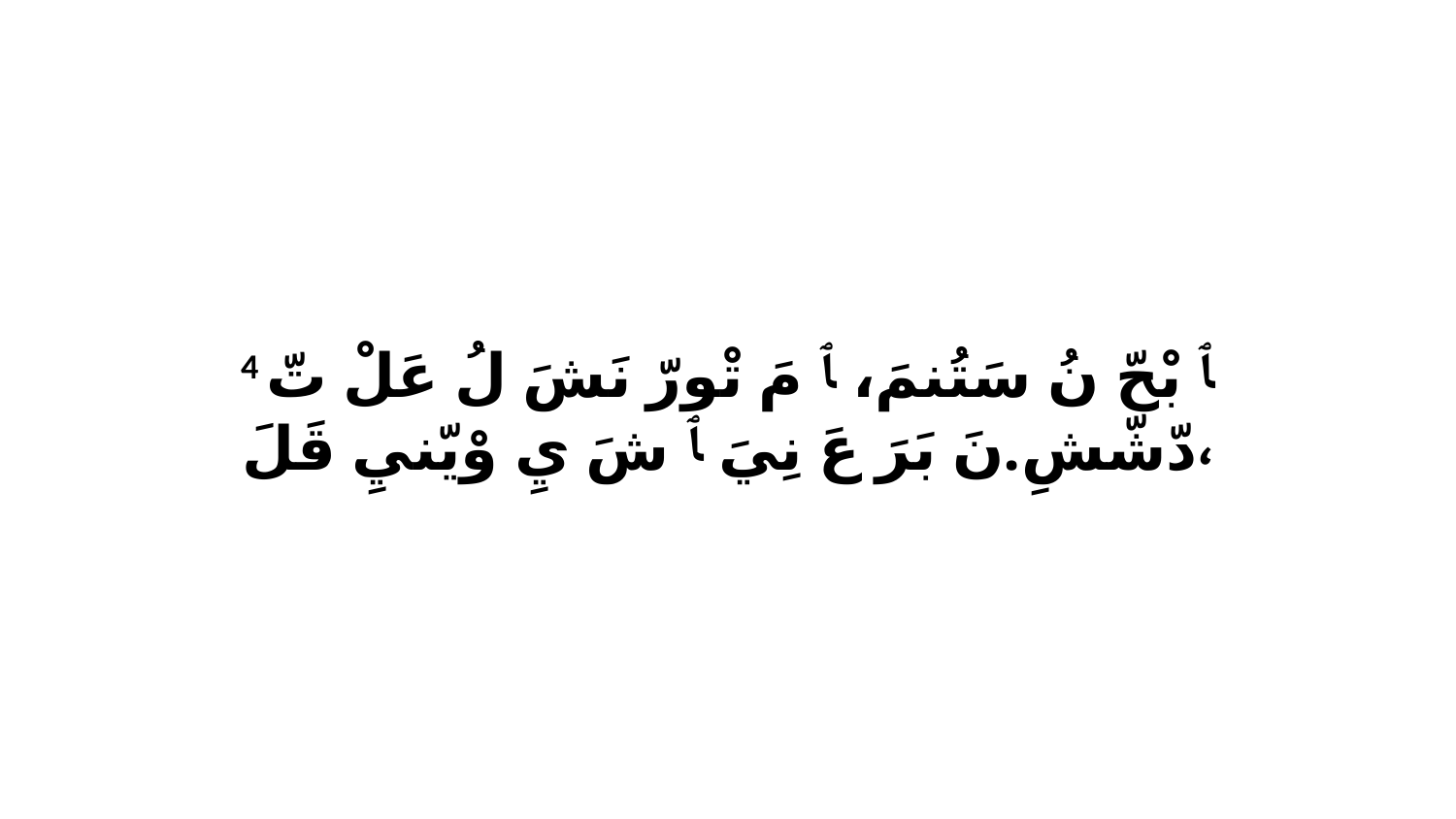

4 ﭑ بْحّ نُ سَتُنمَ، ﭑ مَ تْورّ نَشَ لُ عَلْ تّ دّشّشِ.نَ بَرَ عَ نِيَ ﭑ شَ يِ وْيّنيِ قَلَ،